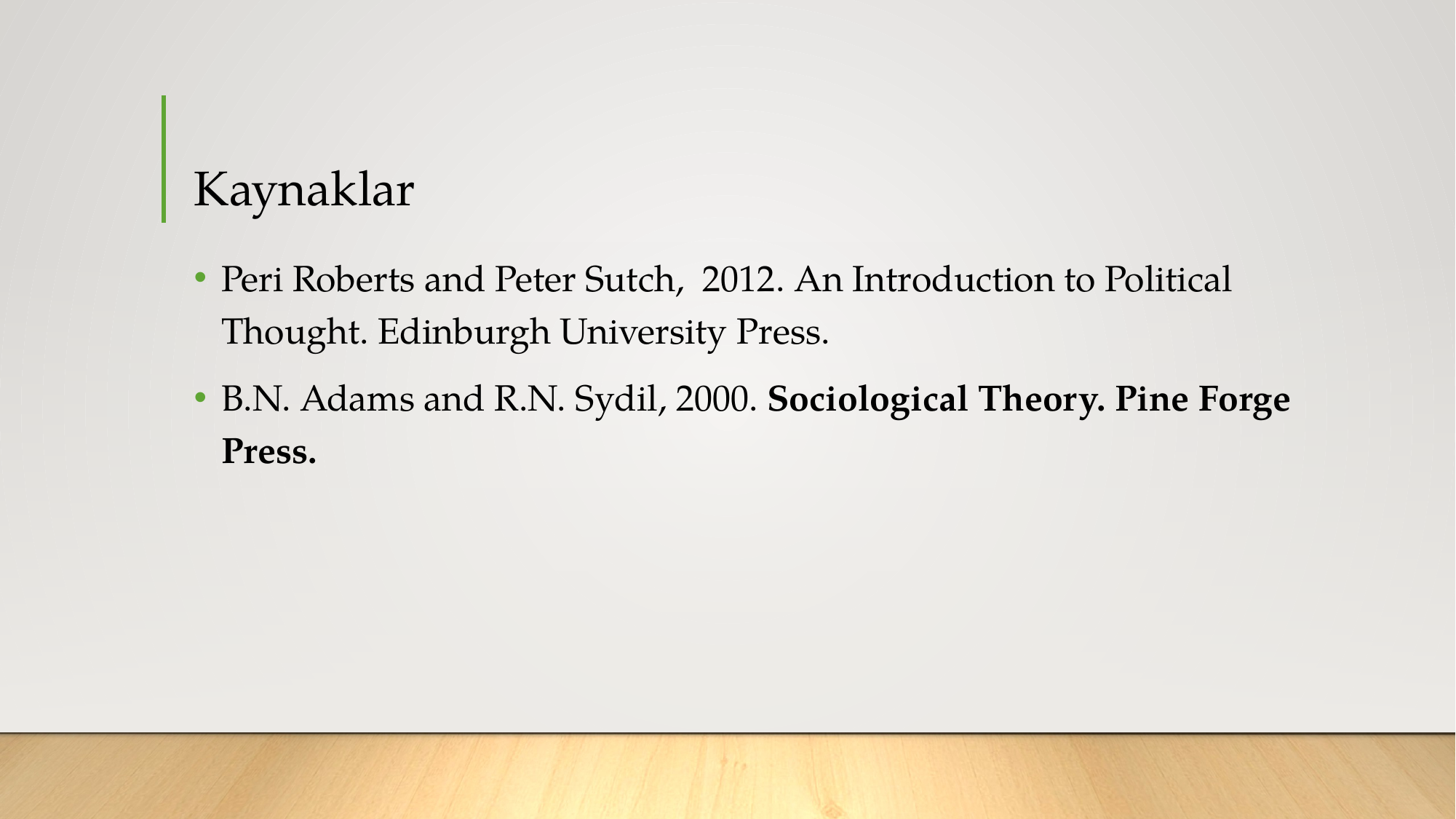

# Kaynaklar
Peri Roberts and Peter Sutch,  2012. An Introduction to Political Thought. Edinburgh University Press.
B.N. Adams and R.N. Sydil, 2000. Sociological Theory. Pine Forge Press.